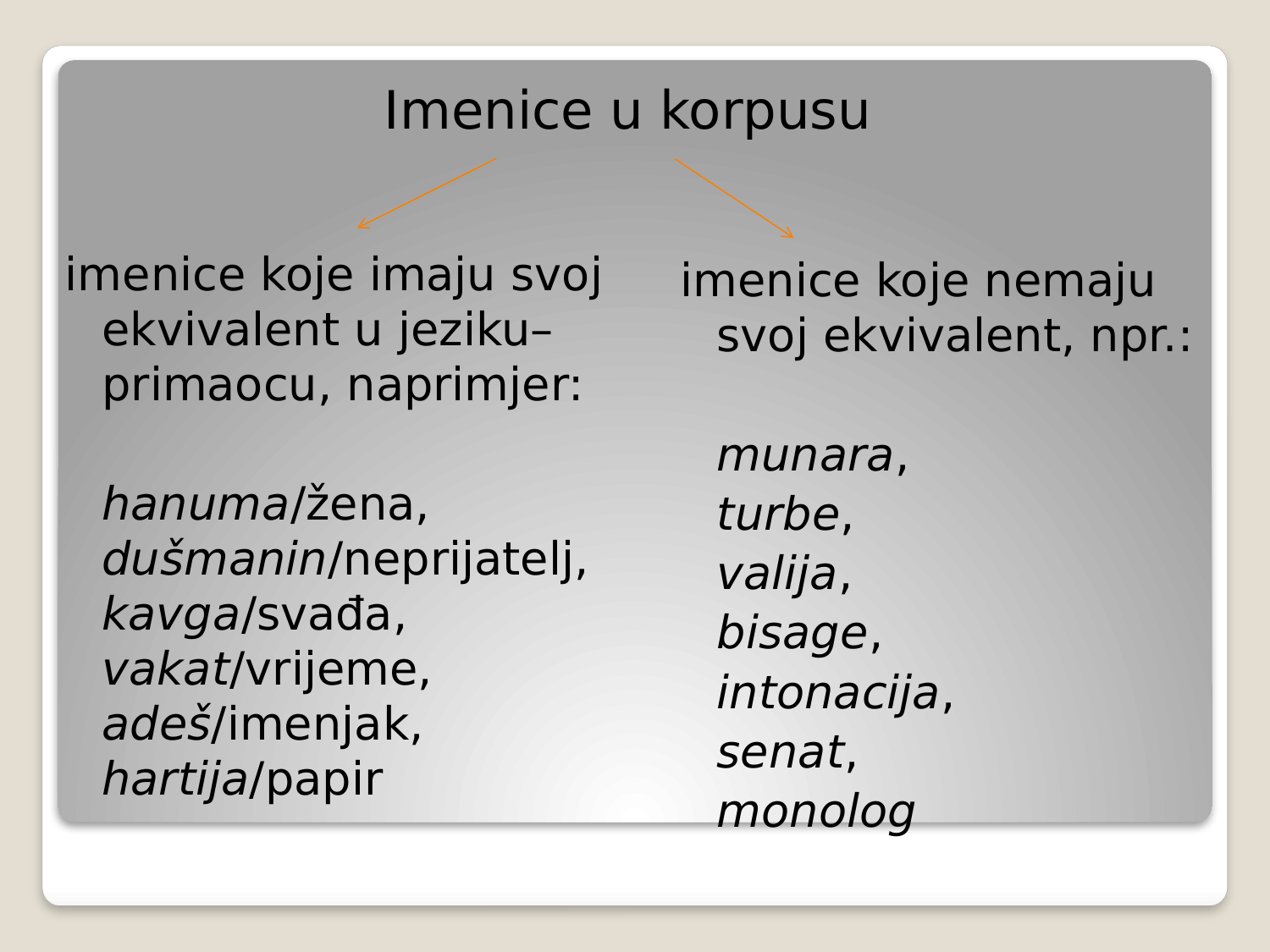

# Imenice u korpusu
imenice koje imaju svoj ekvivalent u jeziku–primaocu, naprimjer:

	hanuma/žena, dušmanin/neprijatelj, kavga/svađa, vakat/vrijeme, adeš/imenjak, hartija/papir

imenice koje nemaju svoj ekvivalent, npr.:

	munara,
	turbe,
	valija,
	bisage,
	intonacija,
	senat,
	monolog